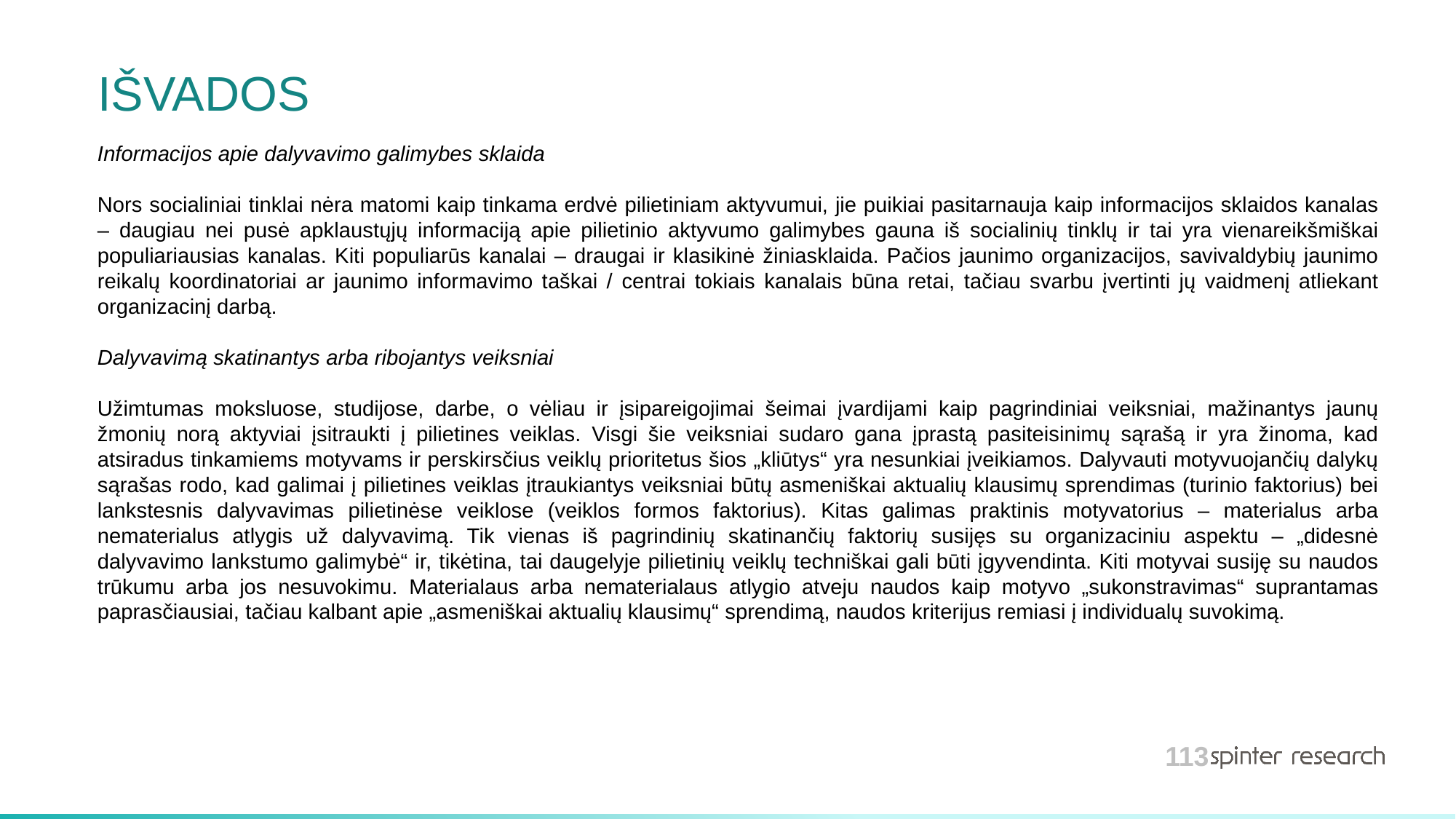

# IŠVADOS
Informacijos apie dalyvavimo galimybes sklaida

Nors socialiniai tinklai nėra matomi kaip tinkama erdvė pilietiniam aktyvumui, jie puikiai pasitarnauja kaip informacijos sklaidos kanalas – daugiau nei pusė apklaustųjų informaciją apie pilietinio aktyvumo galimybes gauna iš socialinių tinklų ir tai yra vienareikšmiškai populiariausias kanalas. Kiti populiarūs kanalai – draugai ir klasikinė žiniasklaida. Pačios jaunimo organizacijos, savivaldybių jaunimo reikalų koordinatoriai ar jaunimo informavimo taškai / centrai tokiais kanalais būna retai, tačiau svarbu įvertinti jų vaidmenį atliekant organizacinį darbą.

Dalyvavimą skatinantys arba ribojantys veiksniai

Užimtumas moksluose, studijose, darbe, o vėliau ir įsipareigojimai šeimai įvardijami kaip pagrindiniai veiksniai, mažinantys jaunų žmonių norą aktyviai įsitraukti į pilietines veiklas. Visgi šie veiksniai sudaro gana įprastą pasiteisinimų sąrašą ir yra žinoma, kad atsiradus tinkamiems motyvams ir perskirsčius veiklų prioritetus šios „kliūtys“ yra nesunkiai įveikiamos. Dalyvauti motyvuojančių dalykų sąrašas rodo, kad galimai į pilietines veiklas įtraukiantys veiksniai būtų asmeniškai aktualių klausimų sprendimas (turinio faktorius) bei lankstesnis dalyvavimas pilietinėse veiklose (veiklos formos faktorius). Kitas galimas praktinis motyvatorius – materialus arba nematerialus atlygis už dalyvavimą. Tik vienas iš pagrindinių skatinančių faktorių susijęs su organizaciniu aspektu – „didesnė dalyvavimo lankstumo galimybė“ ir, tikėtina, tai daugelyje pilietinių veiklų techniškai gali būti įgyvendinta. Kiti motyvai susiję su naudos trūkumu arba jos nesuvokimu. Materialaus arba nematerialaus atlygio atveju naudos kaip motyvo „sukonstravimas“ suprantamas paprasčiausiai, tačiau kalbant apie „asmeniškai aktualių klausimų“ sprendimą, naudos kriterijus remiasi į individualų suvokimą.